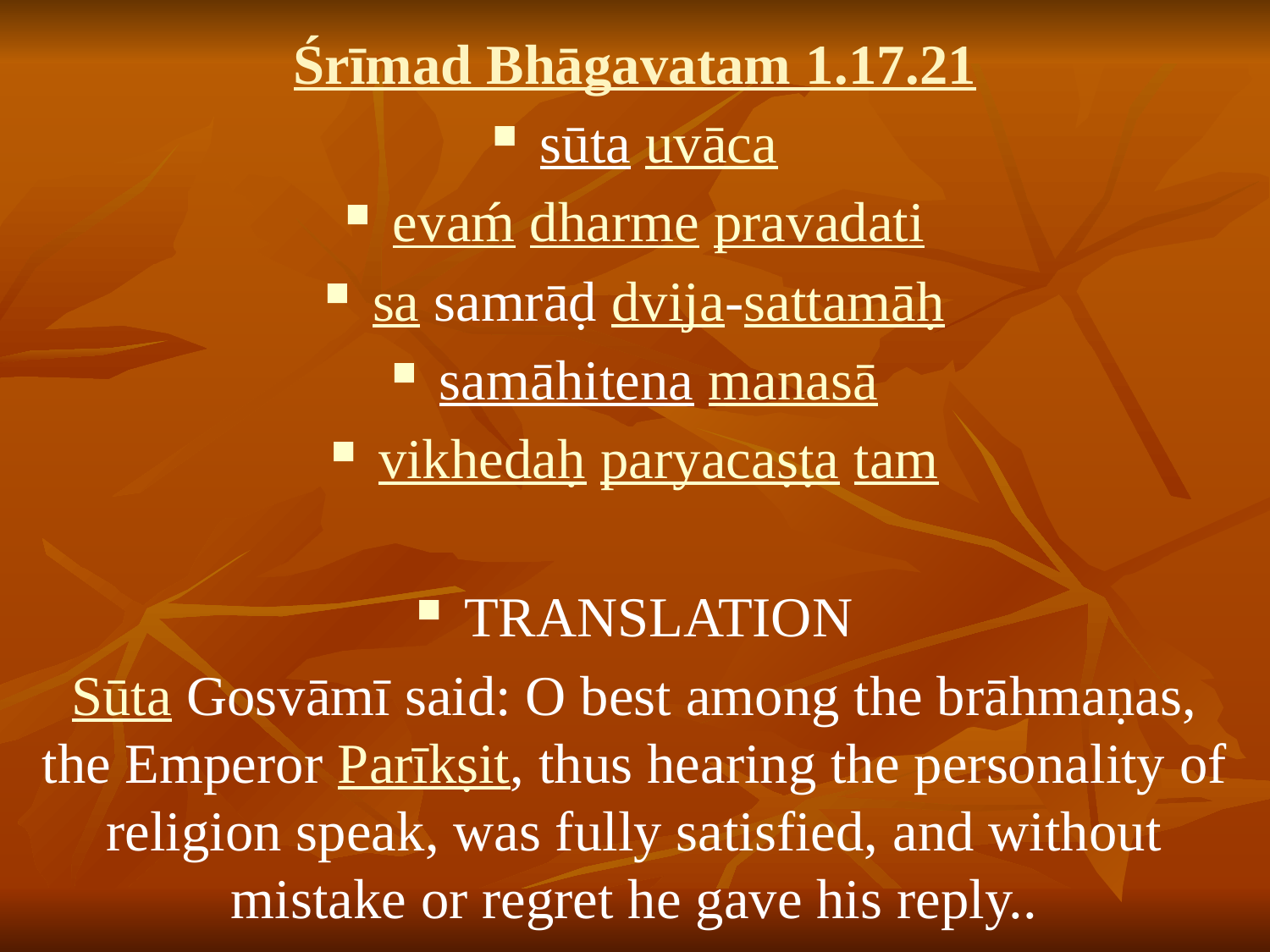

Śrīmad Bhāgavatam 1.17.21
sūta uvāca
evaḿ dharme pravadati
sa samrāḍ dvija-sattamāḥ
samāhitena manasā
vikhedaḥ paryacaṣṭa tam

TRANSLATION
Sūta Gosvāmī said: O best among the brāhmaṇas, the Emperor Parīkṣit, thus hearing the personality of religion speak, was fully satisfied, and without mistake or regret he gave his reply..